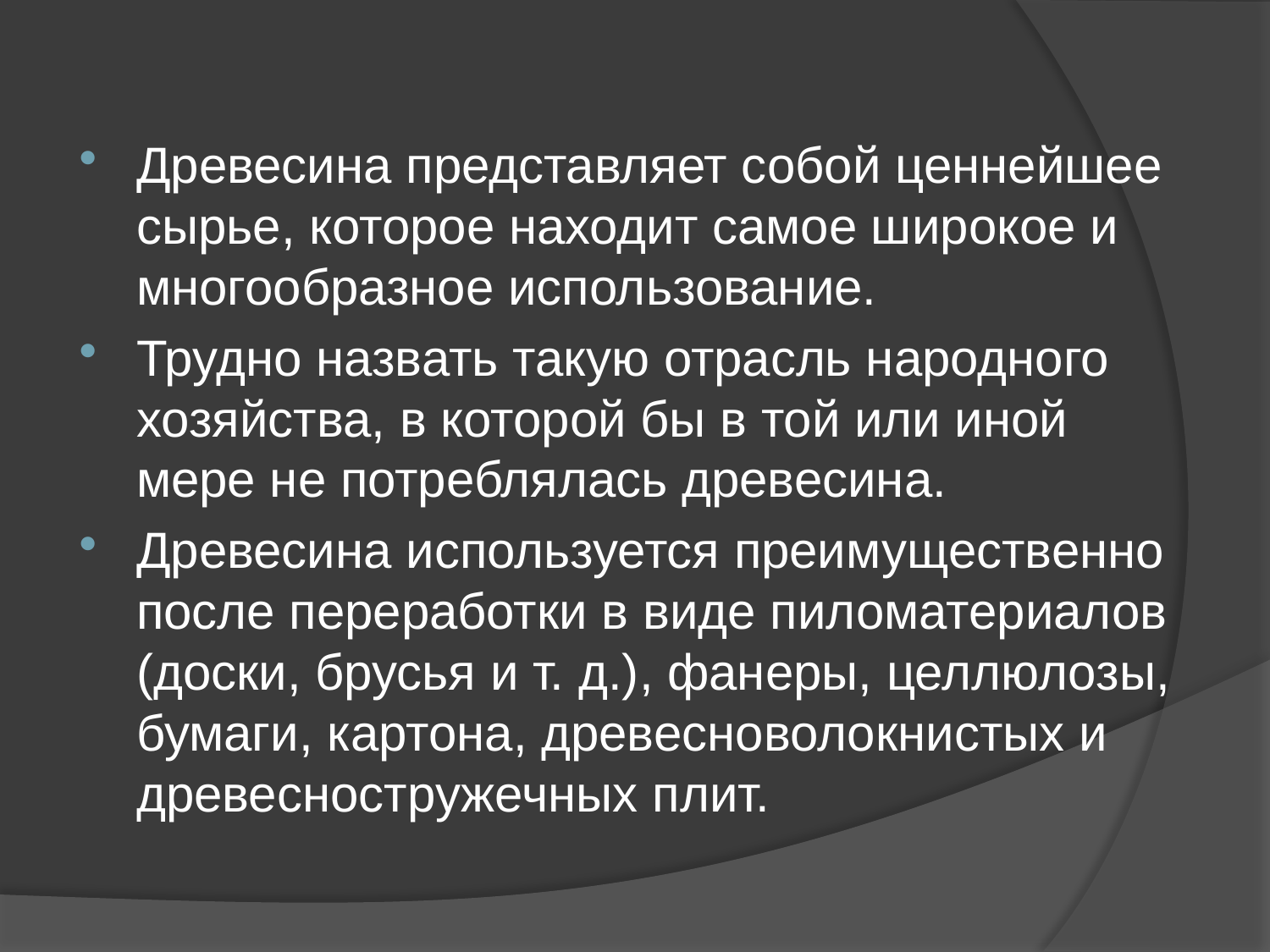

#
Древесина представляет собой ценнейшее сырье, которое находит самое широкое и многообразное использование.
Трудно назвать такую отрасль народного хозяйства, в которой бы в той или иной мере не потреблялась древесина.
Древесина используется преимущественно после переработки в виде пиломатериалов (доски, брусья и т. д.), фанеры, целлюлозы, бумаги, картона, древесноволокнистых и древесностружечных плит.